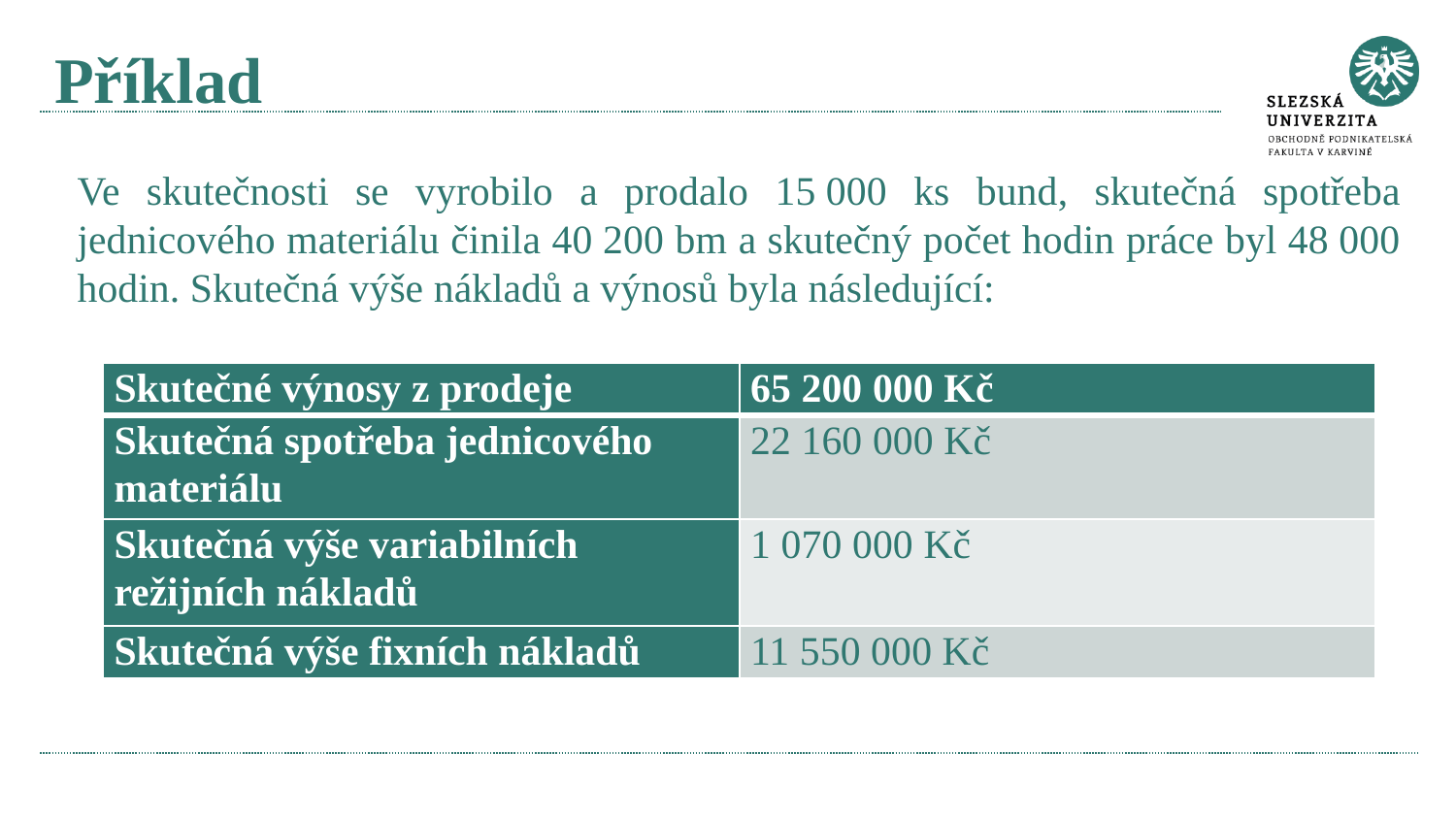

# Příklad
Ve skutečnosti se vyrobilo a prodalo 15 000 ks bund, skutečná spotřeba jednicového materiálu činila 40 200 bm a skutečný počet hodin práce byl 48 000 hodin. Skutečná výše nákladů a výnosů byla následující:

| Skutečné výnosy z prodeje | 65 200 000 Kč |
| --- | --- |
| Skutečná spotřeba jednicového materiálu | 22 160 000 Kč |
| Skutečná výše variabilních režijních nákladů | 1 070 000 Kč |
| Skutečná výše fixních nákladů | 11 550 000 Kč |